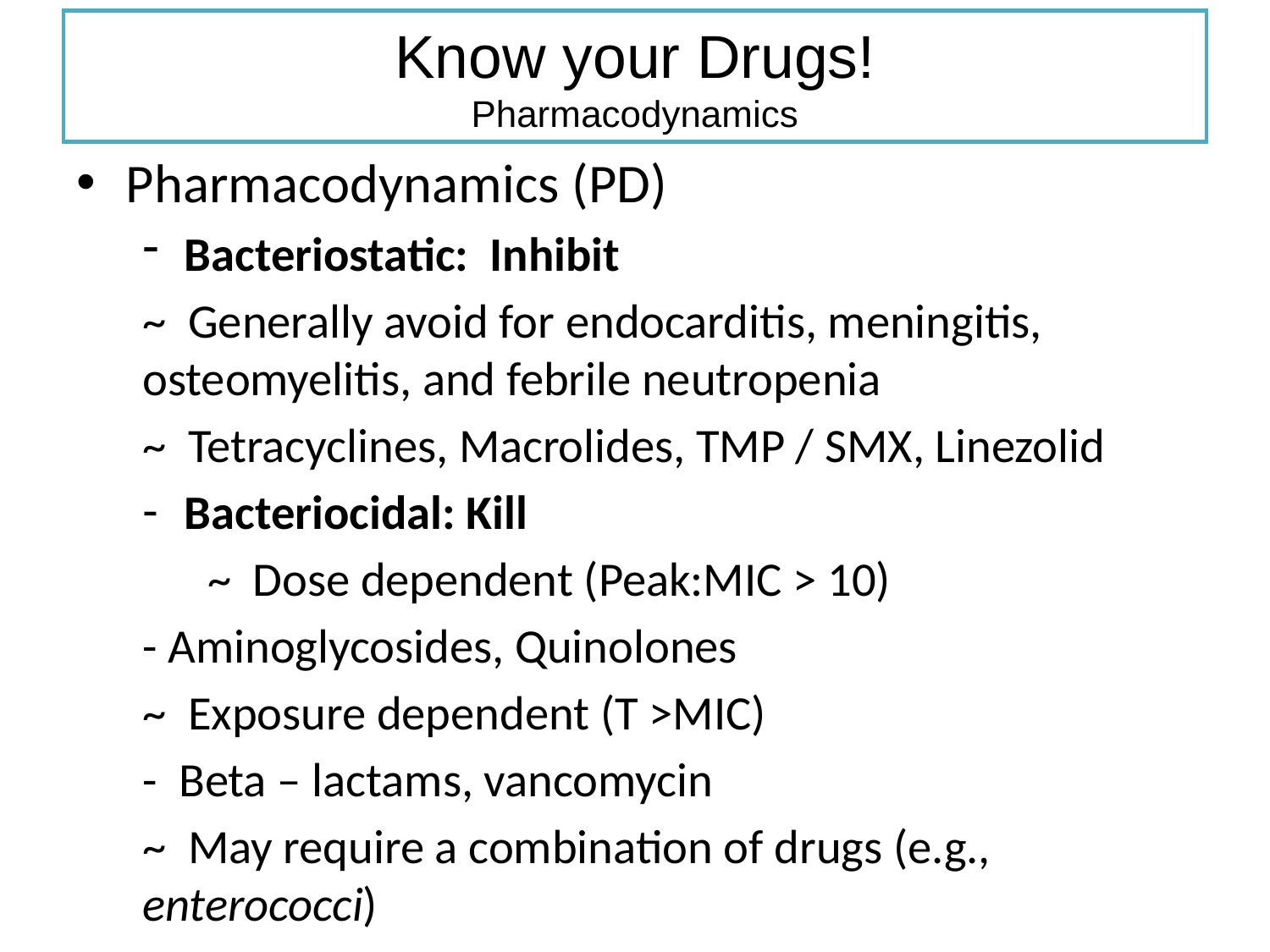

# Know your Drugs! Pharmacodynamics
Pharmacodynamics (PD)
Bacteriostatic:  Inhibit
	~  Generally avoid for endocarditis, meningitis, osteomyelitis, and febrile neutropenia
	~  Tetracyclines, Macrolides, TMP / SMX, Linezolid
Bacteriocidal: Kill
      ~  Dose dependent (Peak:MIC > 10)
		- Aminoglycosides, Quinolones
	~  Exposure dependent (T >MIC)
		-  Beta – lactams, vancomycin
	~  May require a combination of drugs (e.g., enterococci)